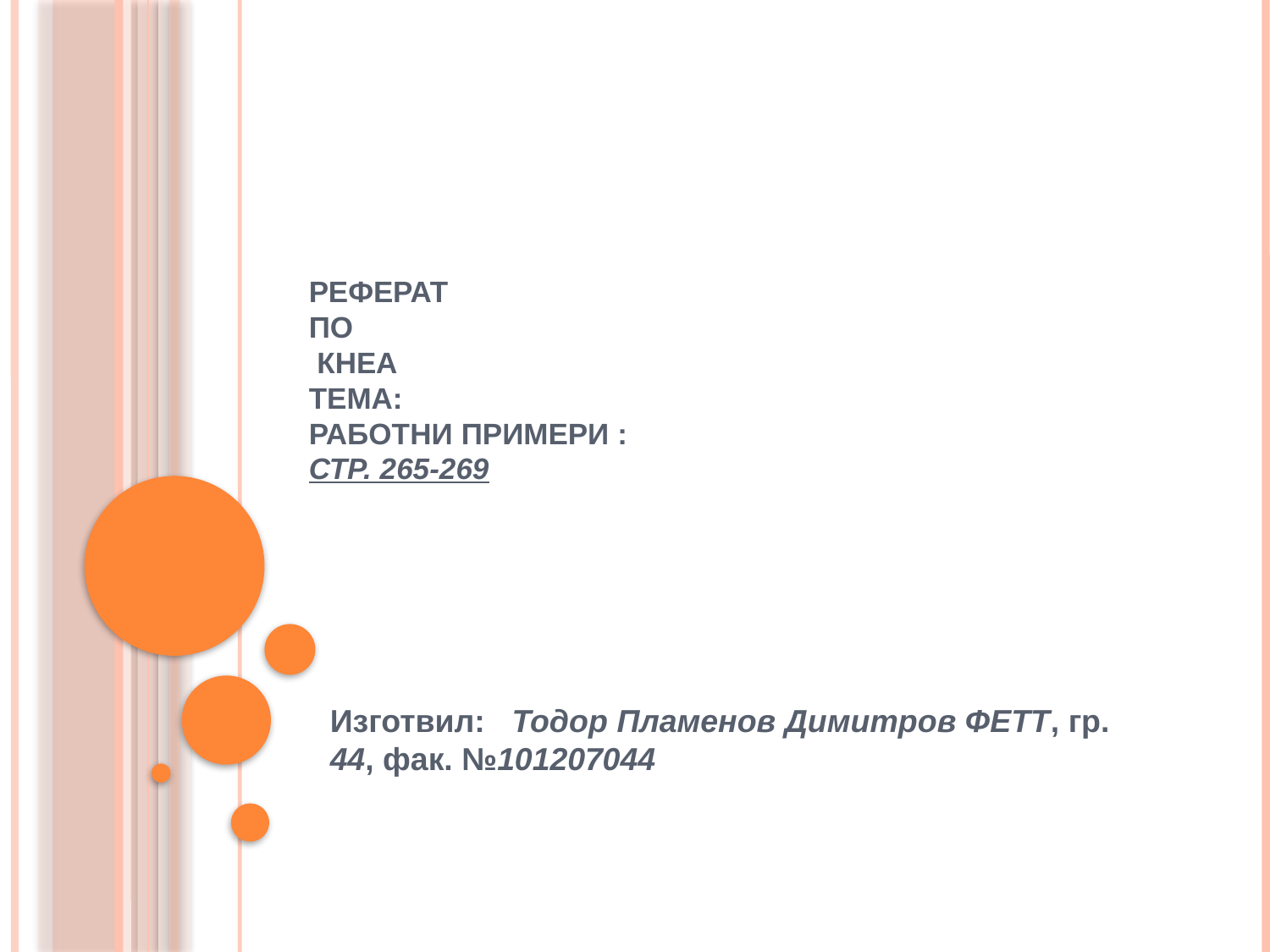

# Реферат По КНЕА Тема: Работни примери : Стр. 265-269
Изготвил:   Тодор Пламенов Димитров ФЕТТ, гр. 44, фак. №101207044